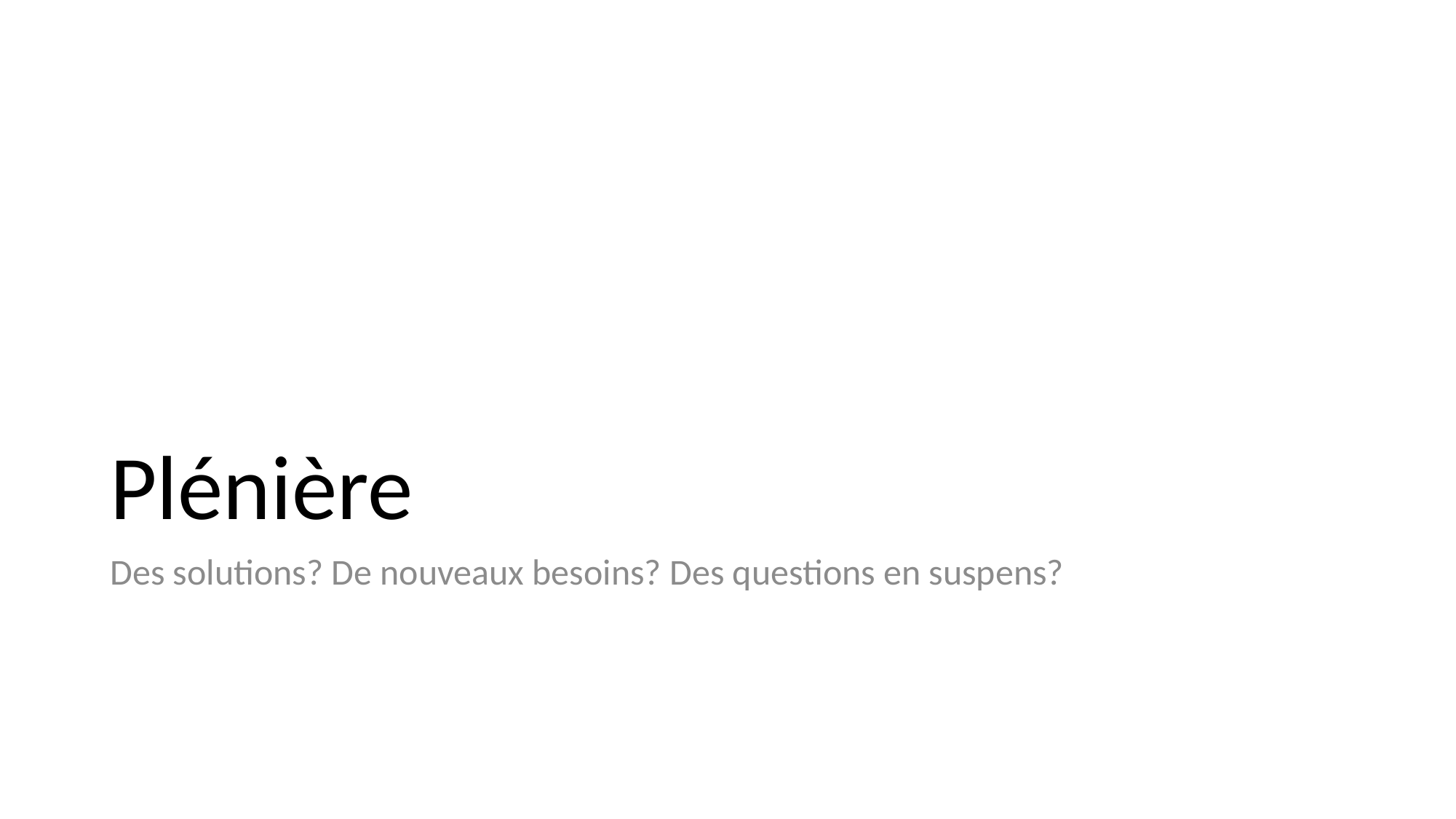

# Plénière
Des solutions? De nouveaux besoins? Des questions en suspens?